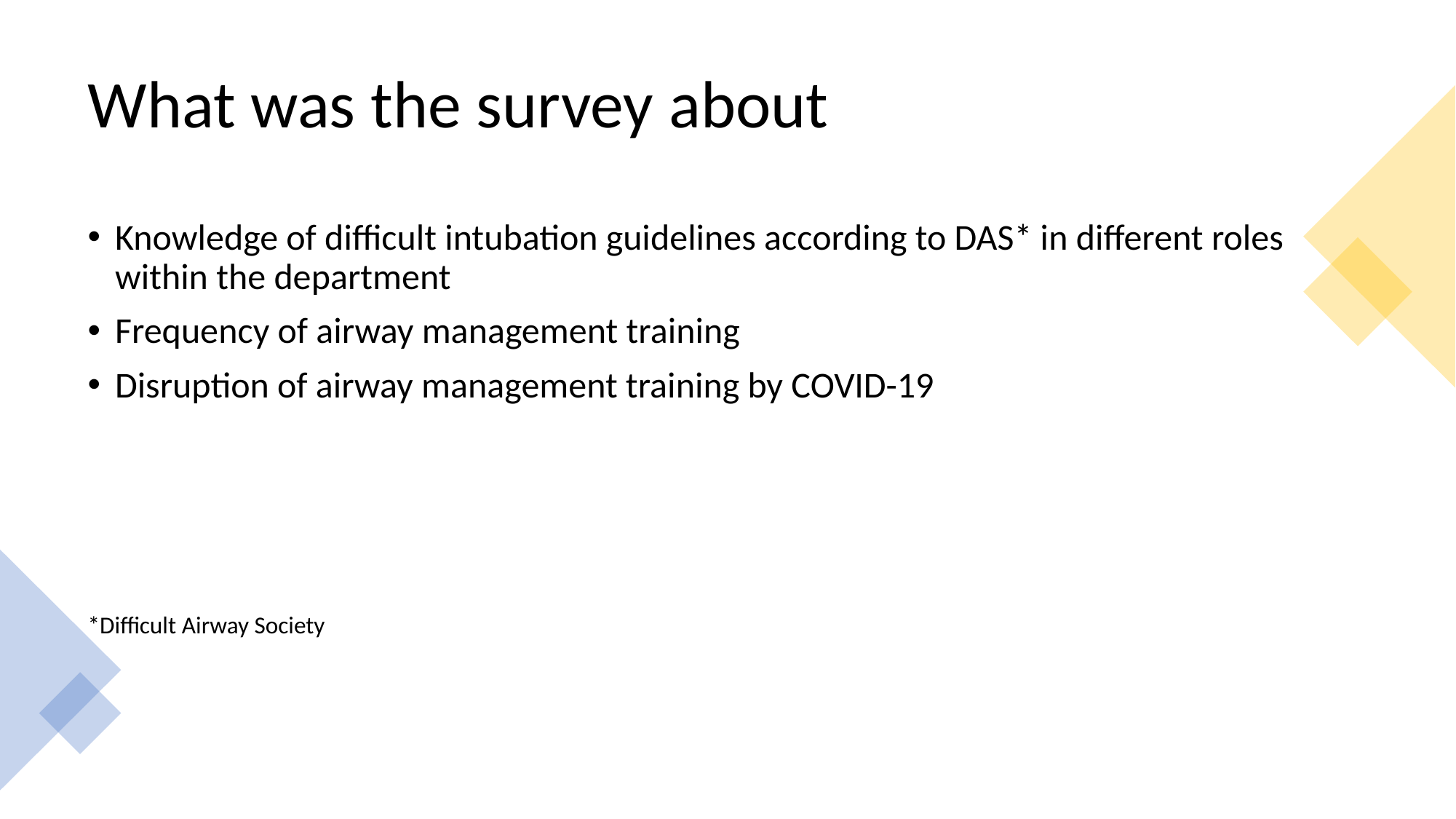

# What was the survey about

Knowledge of difficult intubation guidelines according to DAS* in different roles within the department
Frequency of airway management training
Disruption of airway management training by COVID-19

*Difficult Airway Society